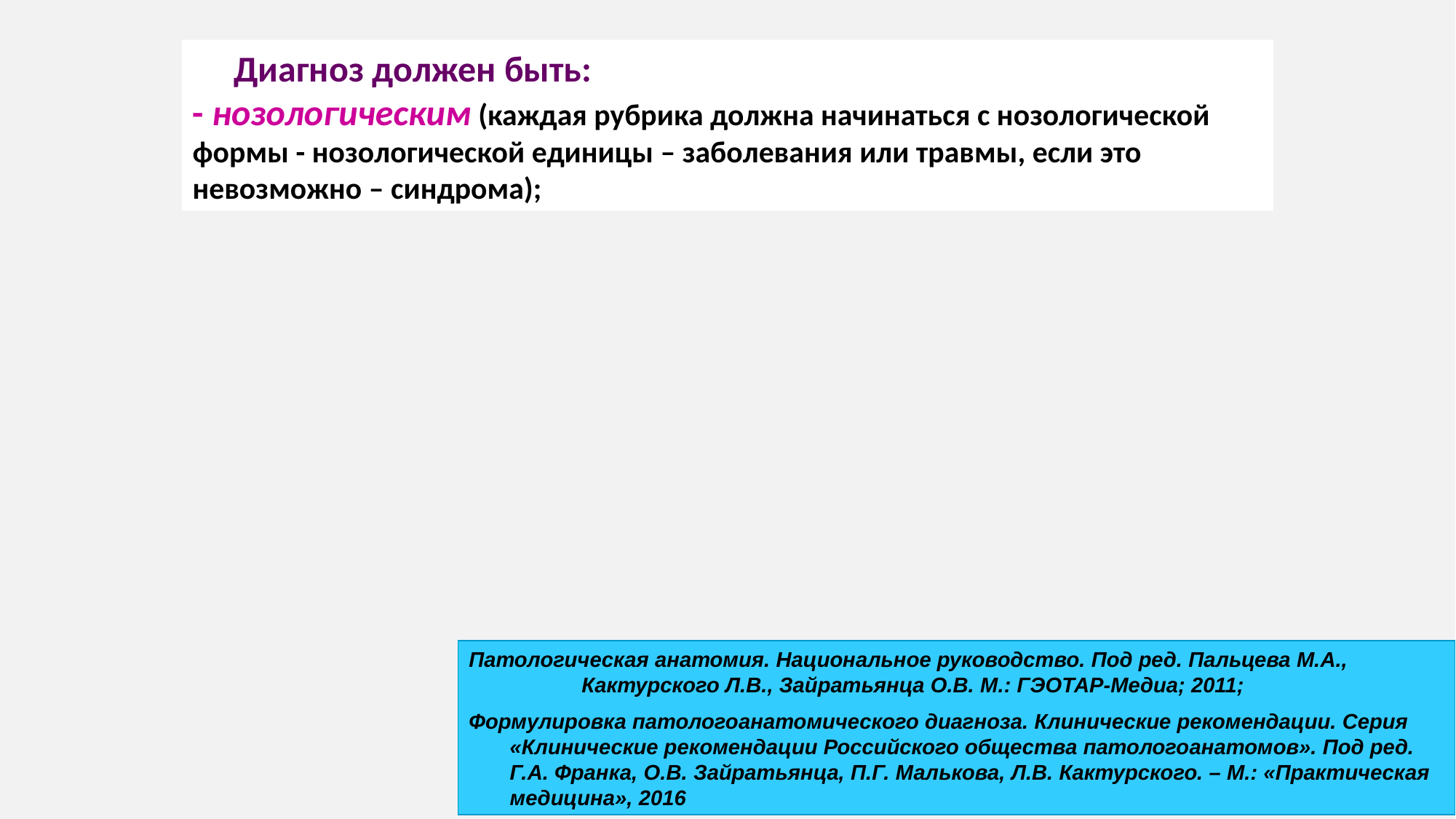

Диагноз должен быть:
- нозологическим (каждая рубрика должна начинаться с нозологической формы - нозологической единицы – заболевания или травмы, если это невозможно – синдрома);
Патологическая анатомия. Национальное руководство. Под ред. Пальцева М.А.,                             Кактурского Л.В., Зайратьянца О.В. М.: ГЭОТАР-Медиа; 2011;
Формулировка патологоанатомического диагноза. Клинические рекомендации. Серия «Клинические рекомендации Российского общества патологоанатомов». Под ред. Г.А. Франка, О.В. Зайратьянца, П.Г. Малькова, Л.В. Кактурского. – М.: «Практическая медицина», 2016